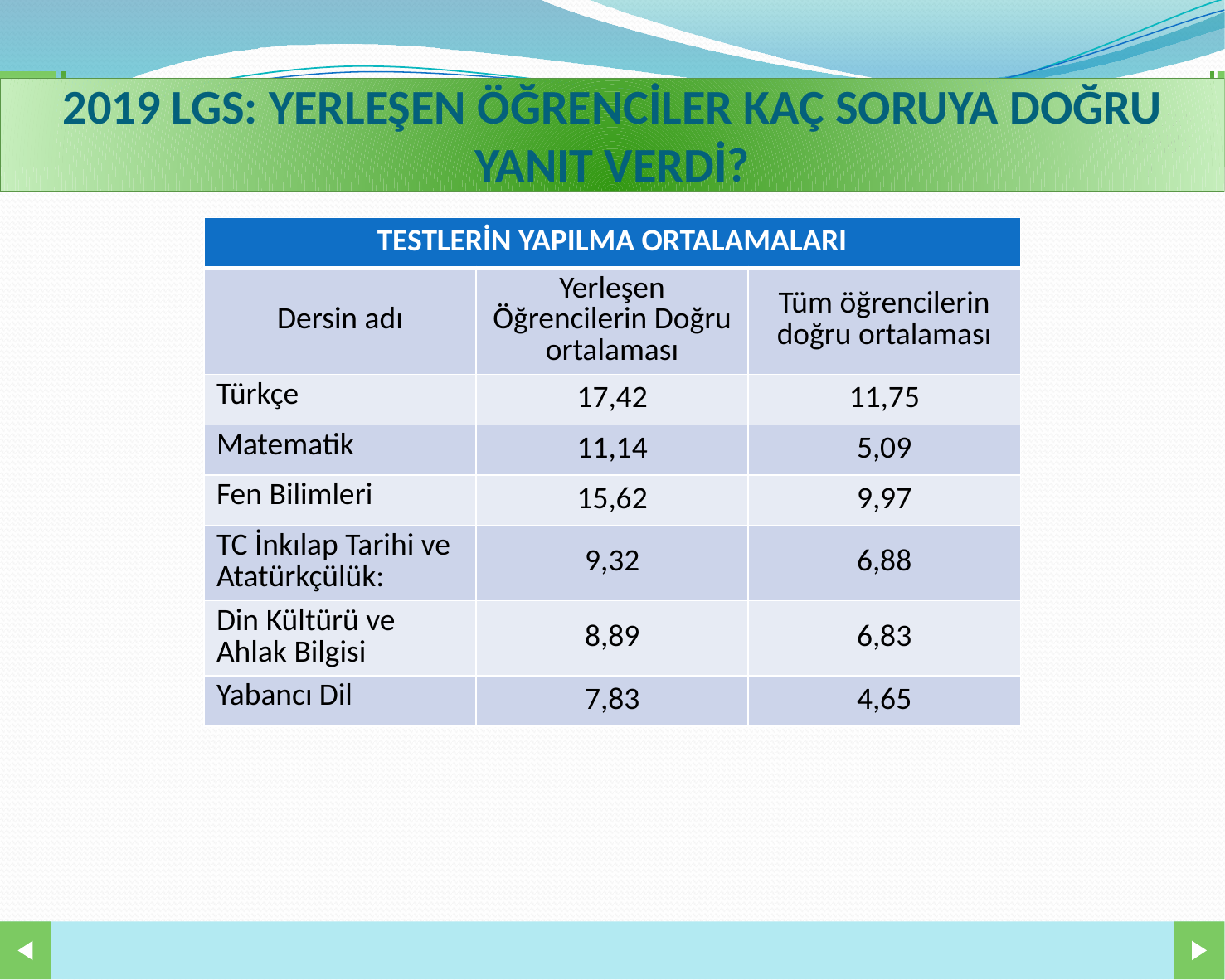

# 2019 LGS: YERLEŞEN ÖĞRENCİLER KAÇ SORUYA DOĞRU YANIT VERDİ?
| TESTLERİN YAPILMA ORTALAMALARI |  |  |
| --- | --- | --- |
| Dersin adı | Yerleşen Öğrencilerin Doğru ortalaması | Tüm öğrencilerin doğru ortalaması |
| Türkçe | 17,42 | 11,75 |
| Matematik | 11,14 | 5,09 |
| Fen Bilimleri | 15,62 | 9,97 |
| TC İnkılap Tarihi ve Atatürkçülük: | 9,32 | 6,88 |
| Din Kültürü ve Ahlak Bilgisi | 8,89 | 6,83 |
| Yabancı Dil | 7,83 | 4,65 |